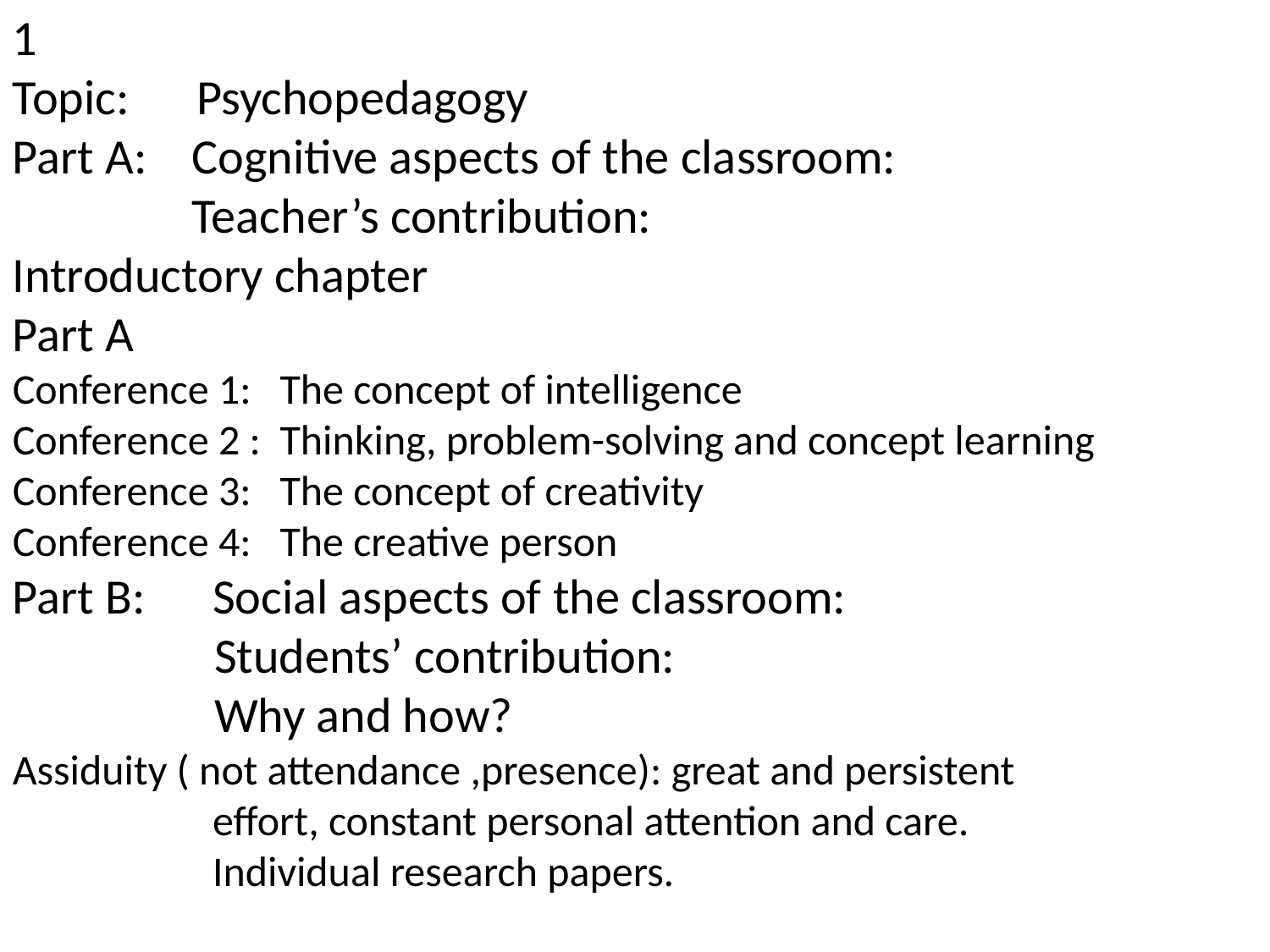

1
Topic:      Psychopedagogy
Part A:    Cognitive aspects of the classroom:
                Teacher’s contribution:
Introductory chapter
Part A
Conference 1:   The concept of intelligence
Conference 2 :  Thinking, problem-solving and concept learning
Conference 3:   The concept of creativity
Conference 4:   The creative person
Part B:      Social aspects of the classroom:
                  Students’ contribution:
                  Why and how?
Assiduity ( not attendance ,presence): great and persistent
                     effort, constant personal attention and care.
                     Individual research papers.